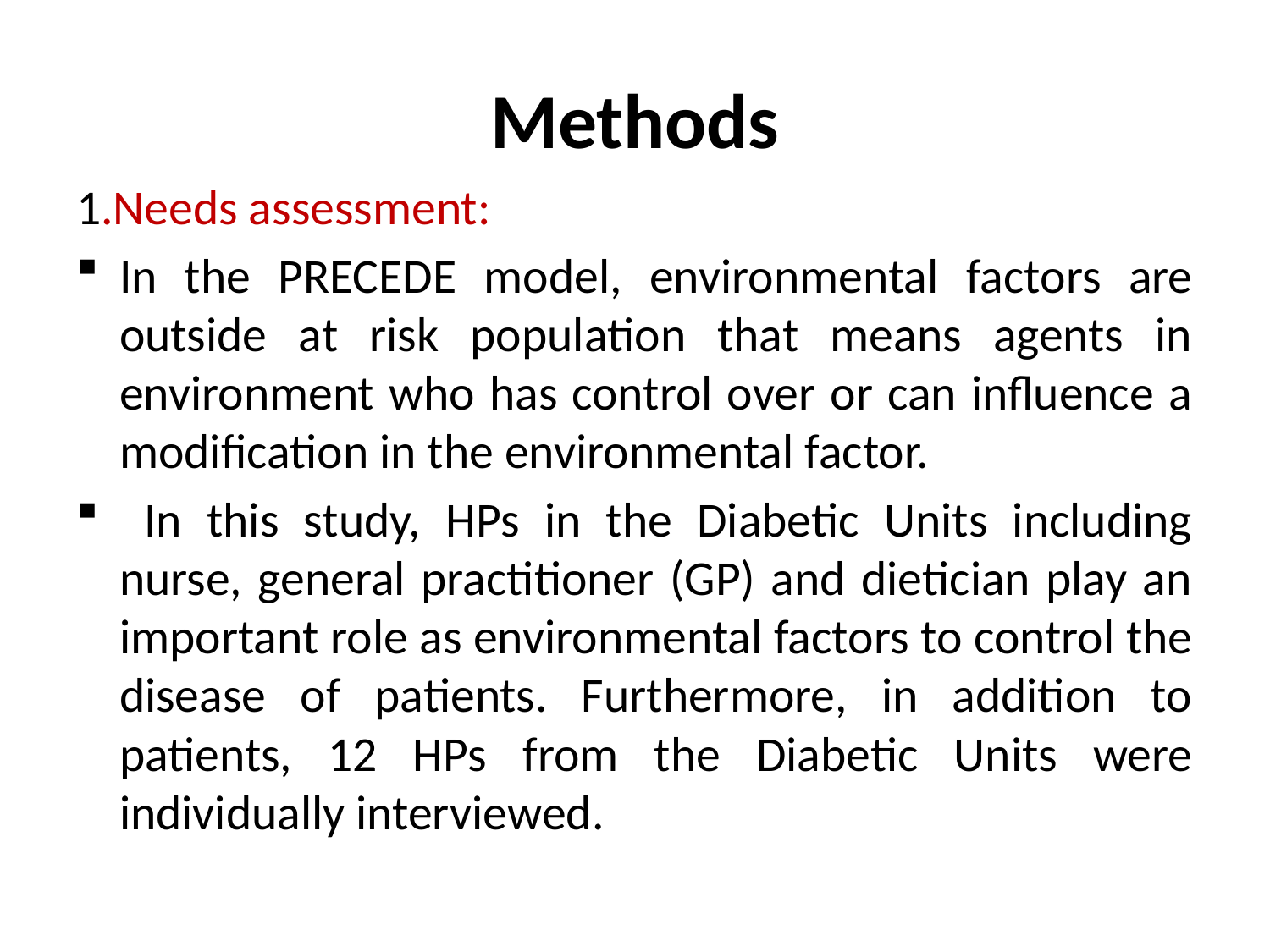

# Methods
1.Needs assessment:
In the PRECEDE model, environmental factors are outside at risk population that means agents in environment who has control over or can influence a modification in the environmental factor.
 In this study, HPs in the Diabetic Units including nurse, general practitioner (GP) and dietician play an important role as environmental factors to control the disease of patients. Furthermore, in addition to patients, 12 HPs from the Diabetic Units were individually interviewed.